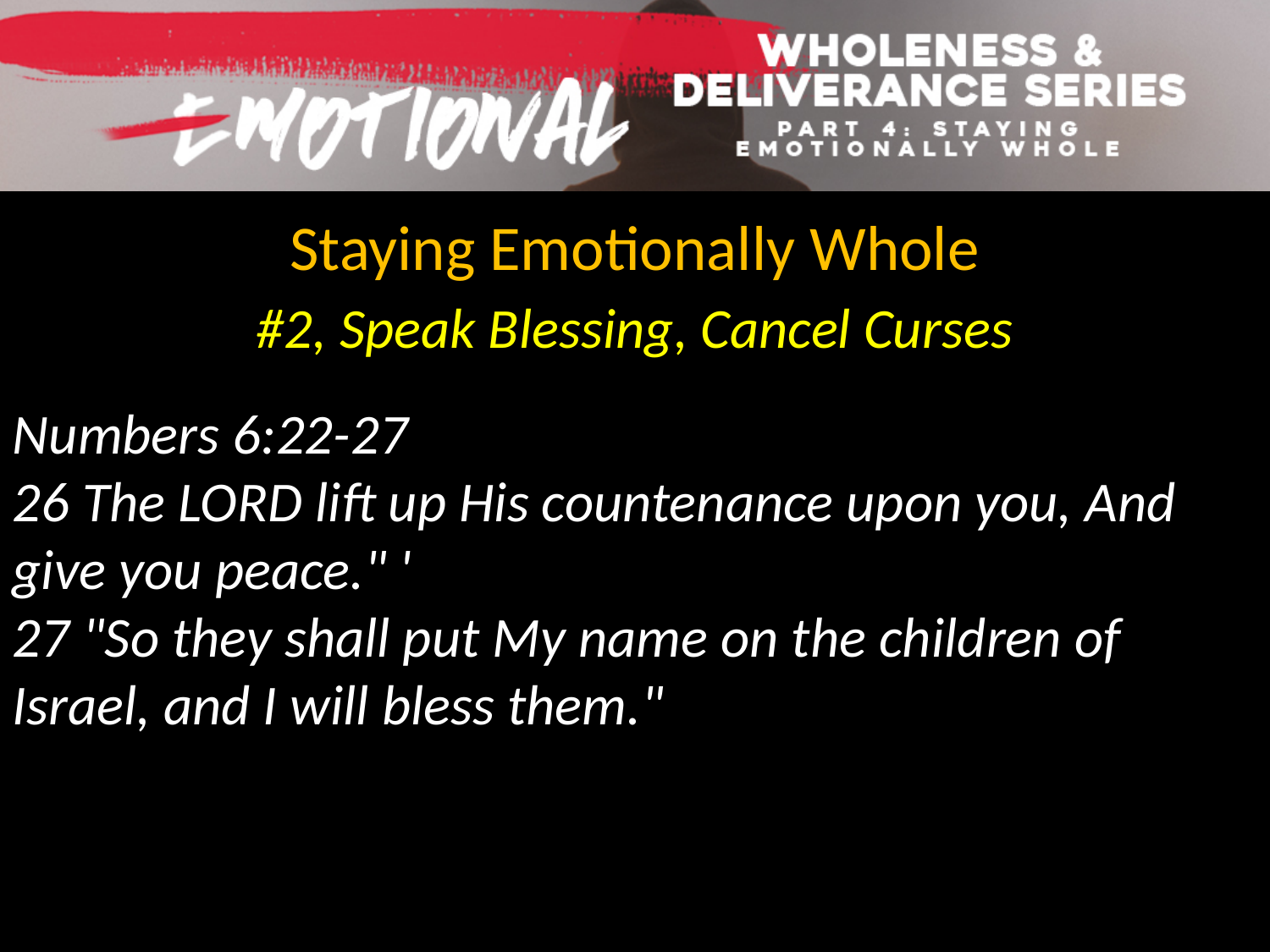

Staying Emotionally Whole
#2, Speak Blessing, Cancel Curses
Numbers 6:22-27
26 The LORD lift up His countenance upon you, And give you peace." '
27 "So they shall put My name on the children of Israel, and I will bless them."